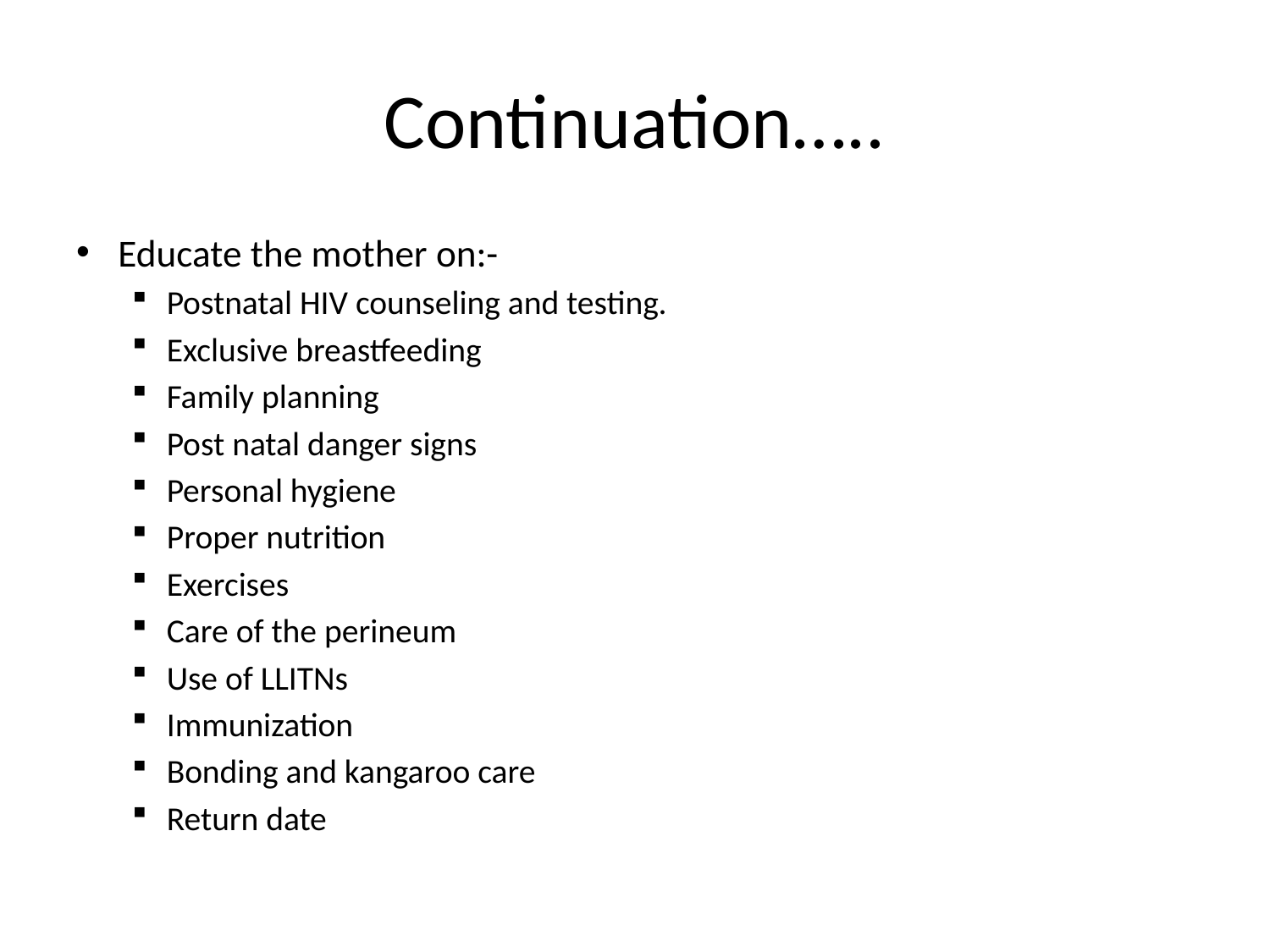

# Continuation…..
Educate the mother on:-
Postnatal HIV counseling and testing.
Exclusive breastfeeding
Family planning
Post natal danger signs
Personal hygiene
Proper nutrition
Exercises
Care of the perineum
Use of LLITNs
Immunization
Bonding and kangaroo care
Return date